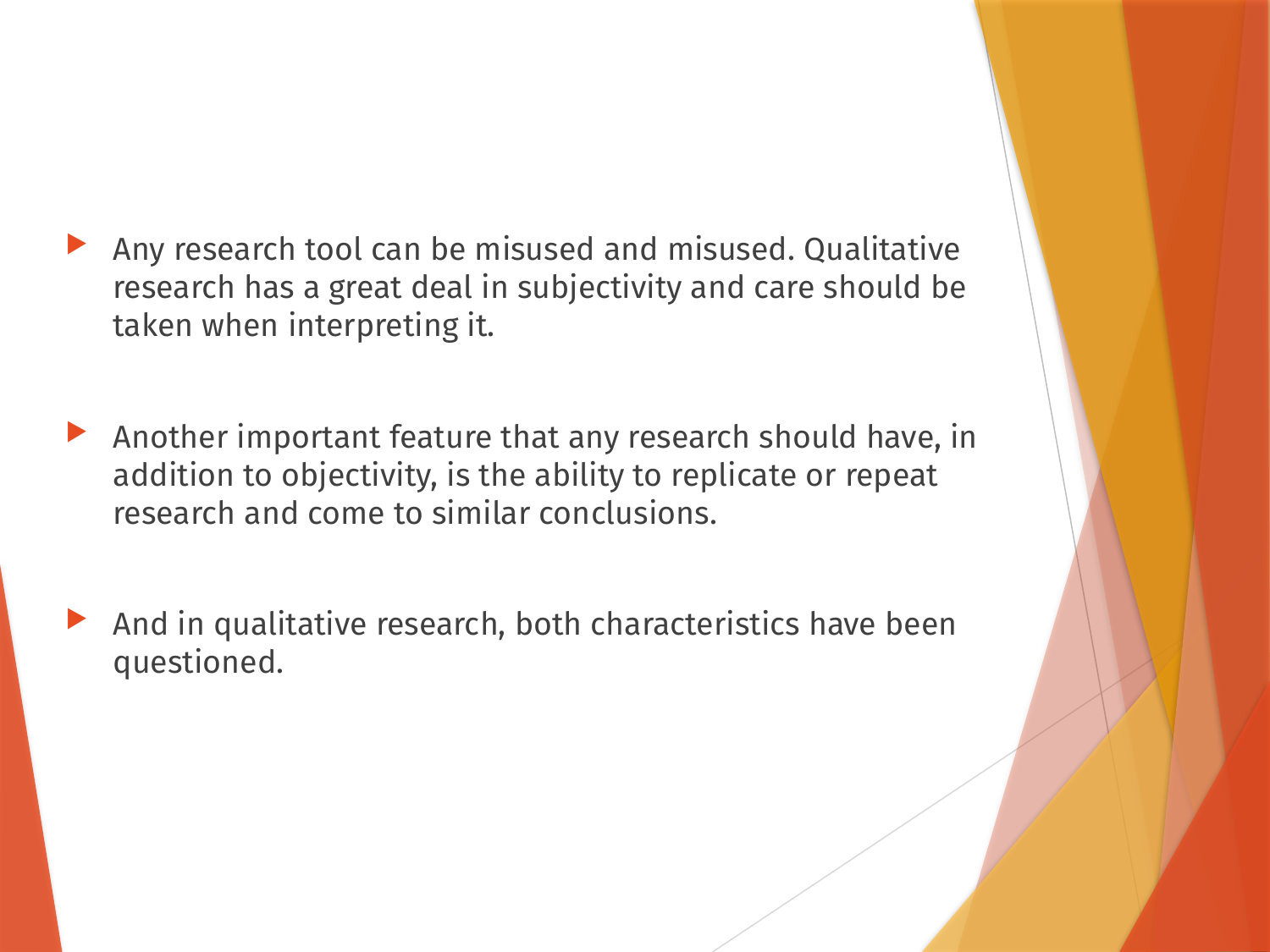

Any research tool can be misused and misused. Qualitative research has a great deal in subjectivity and care should be taken when interpreting it.

Another important feature that any research should have, in addition to objectivity, is the ability to replicate or repeat research and come to similar conclusions.

And in qualitative research, both characteristics have been questioned.